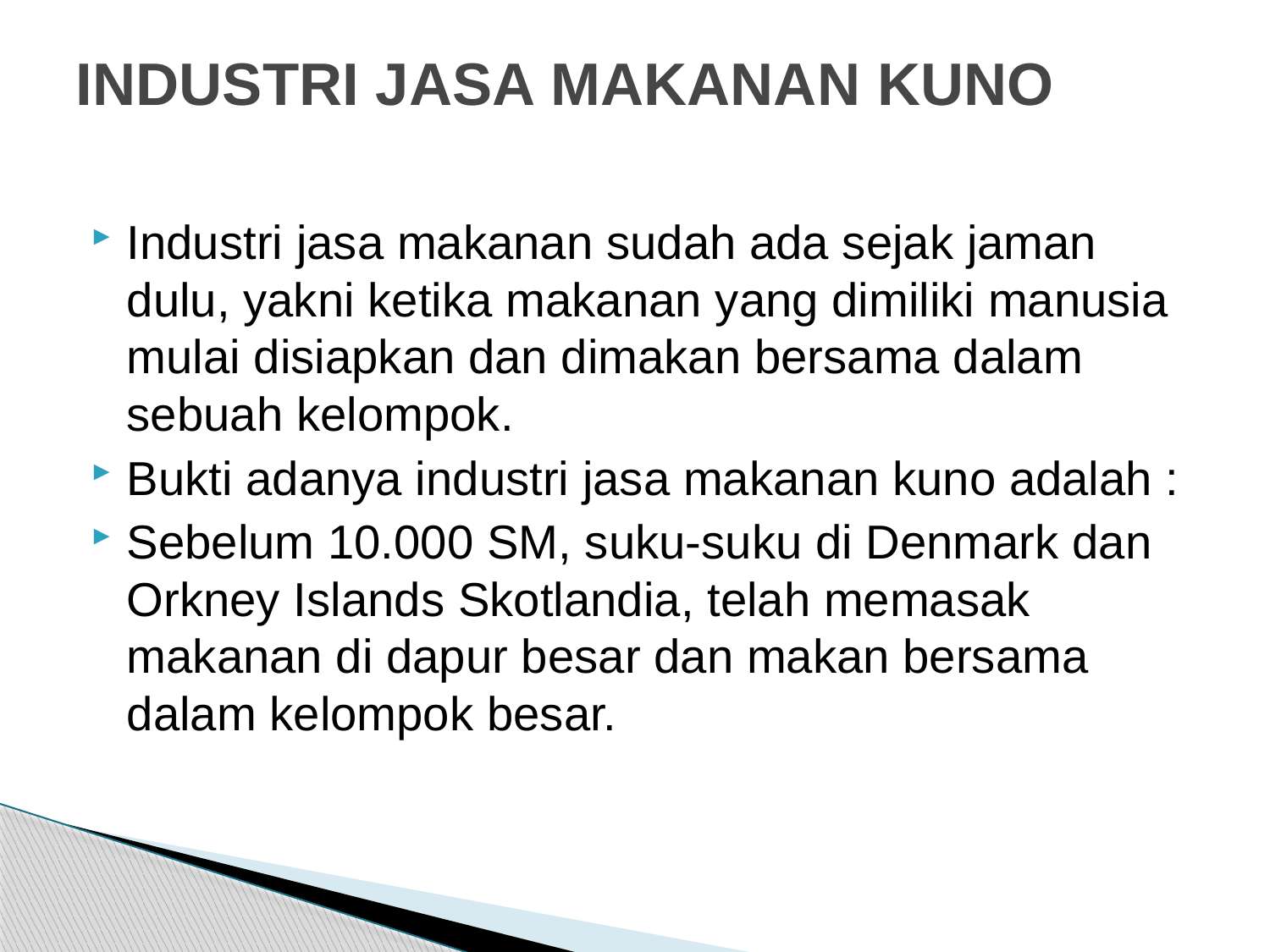

# INDUSTRI JASA MAKANAN KUNO
Industri jasa makanan sudah ada sejak jaman dulu, yakni ketika makanan yang dimiliki manusia mulai disiapkan dan dimakan bersama dalam sebuah kelompok.
Bukti adanya industri jasa makanan kuno adalah :
Sebelum 10.000 SM, suku-suku di Denmark dan Orkney Islands Skotlandia, telah memasak makanan di dapur besar dan makan bersama dalam kelompok besar.